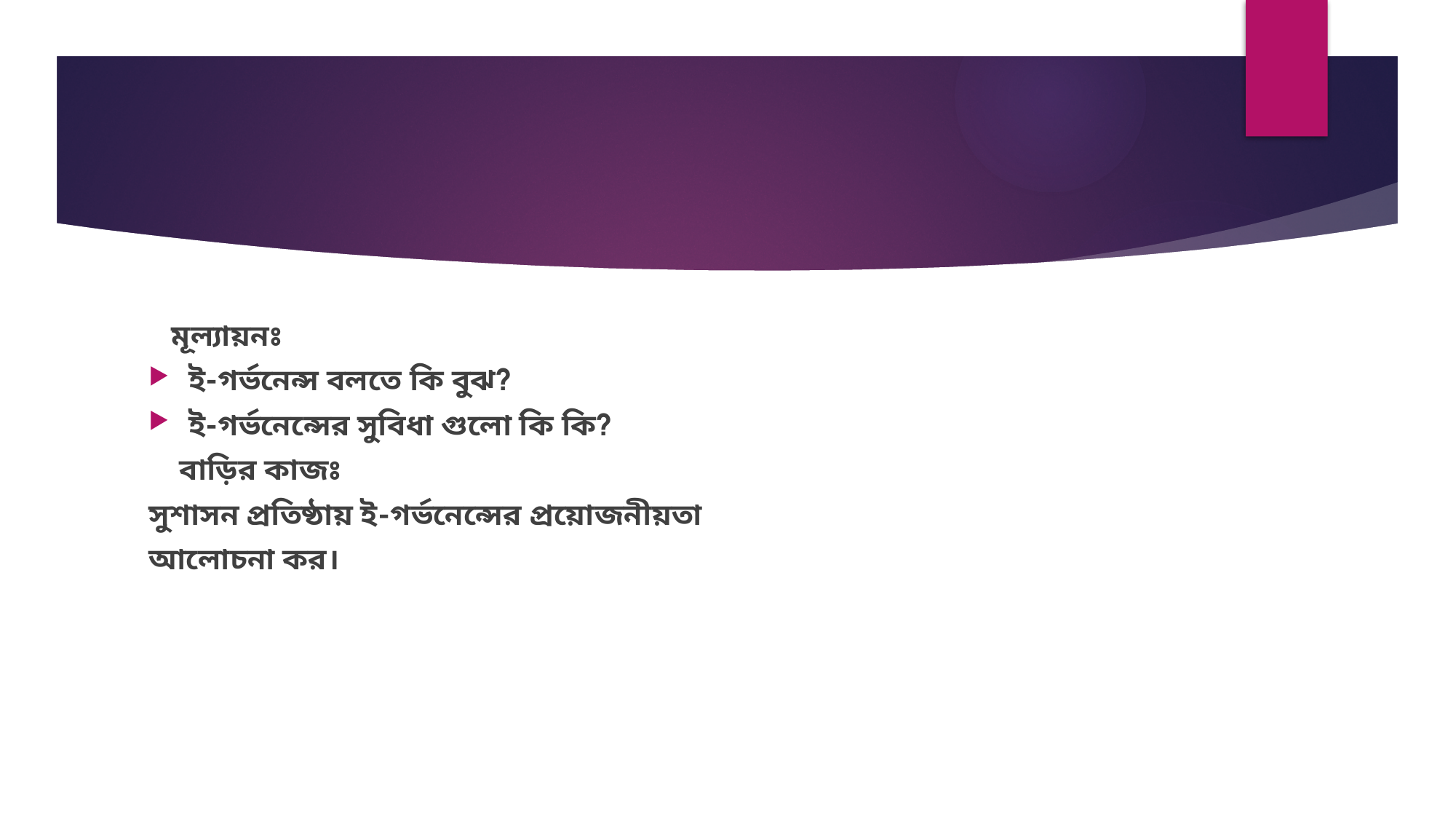

#
   মূল্যায়নঃ
ই-গর্ভনেন্স বলতে কি বুঝ?
ই-গর্ভনেন্সের সুবিধা গুলো কি কি?
    বাড়ির কাজঃ
সুশাসন প্রতিষ্ঠায় ই-গর্ভনেন্সের প্রয়োজনীয়তা
আলোচনা কর।